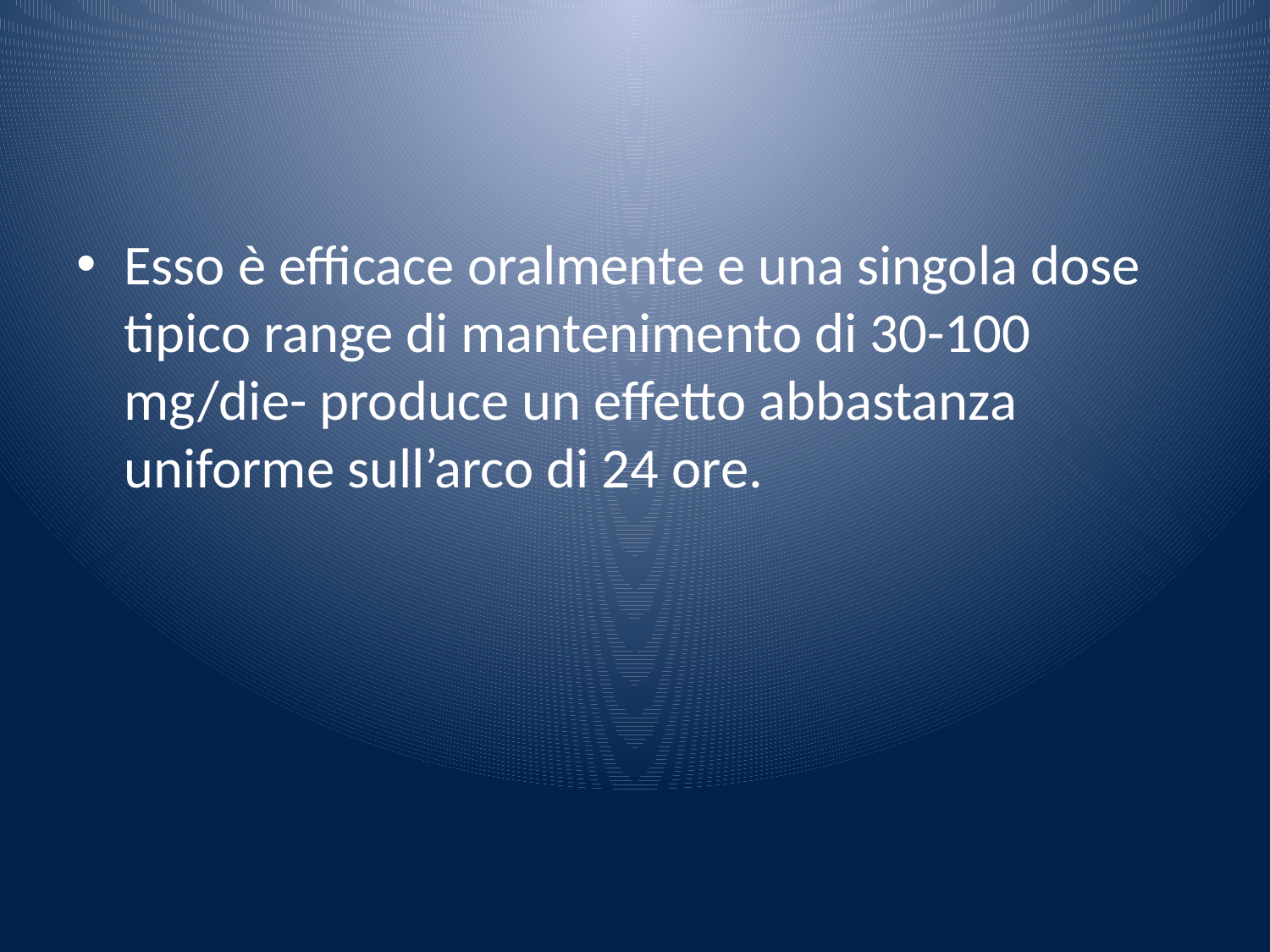

#
Esso è efficace oralmente e una singola dose  tipico range di mantenimento di 30-100 mg/die- produce un effetto abbastanza uniforme sull’arco di 24 ore.